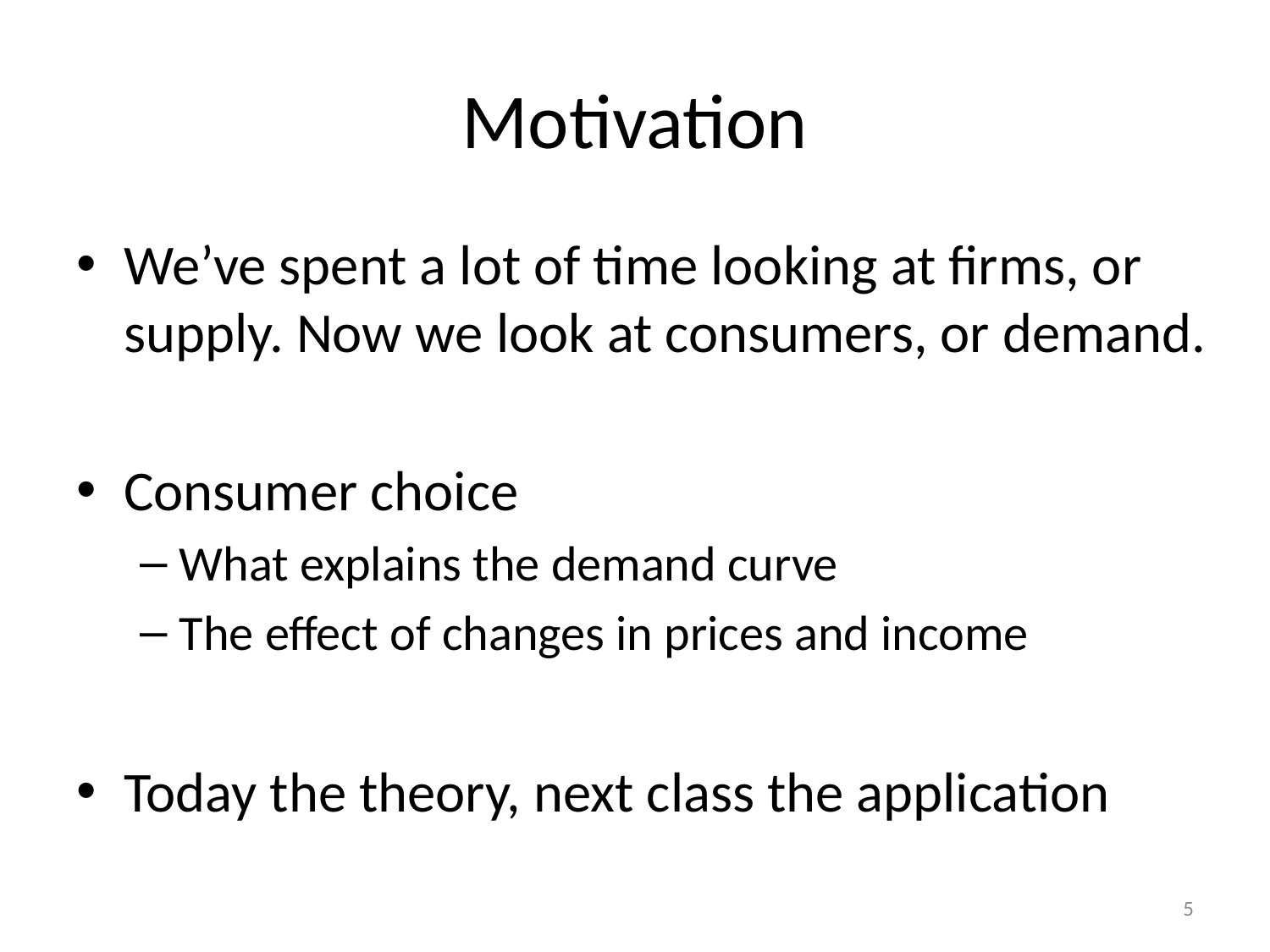

# Motivation
We’ve spent a lot of time looking at firms, or supply. Now we look at consumers, or demand.

Consumer choice
What explains the demand curve
The effect of changes in prices and income

Today the theory, next class the application

5